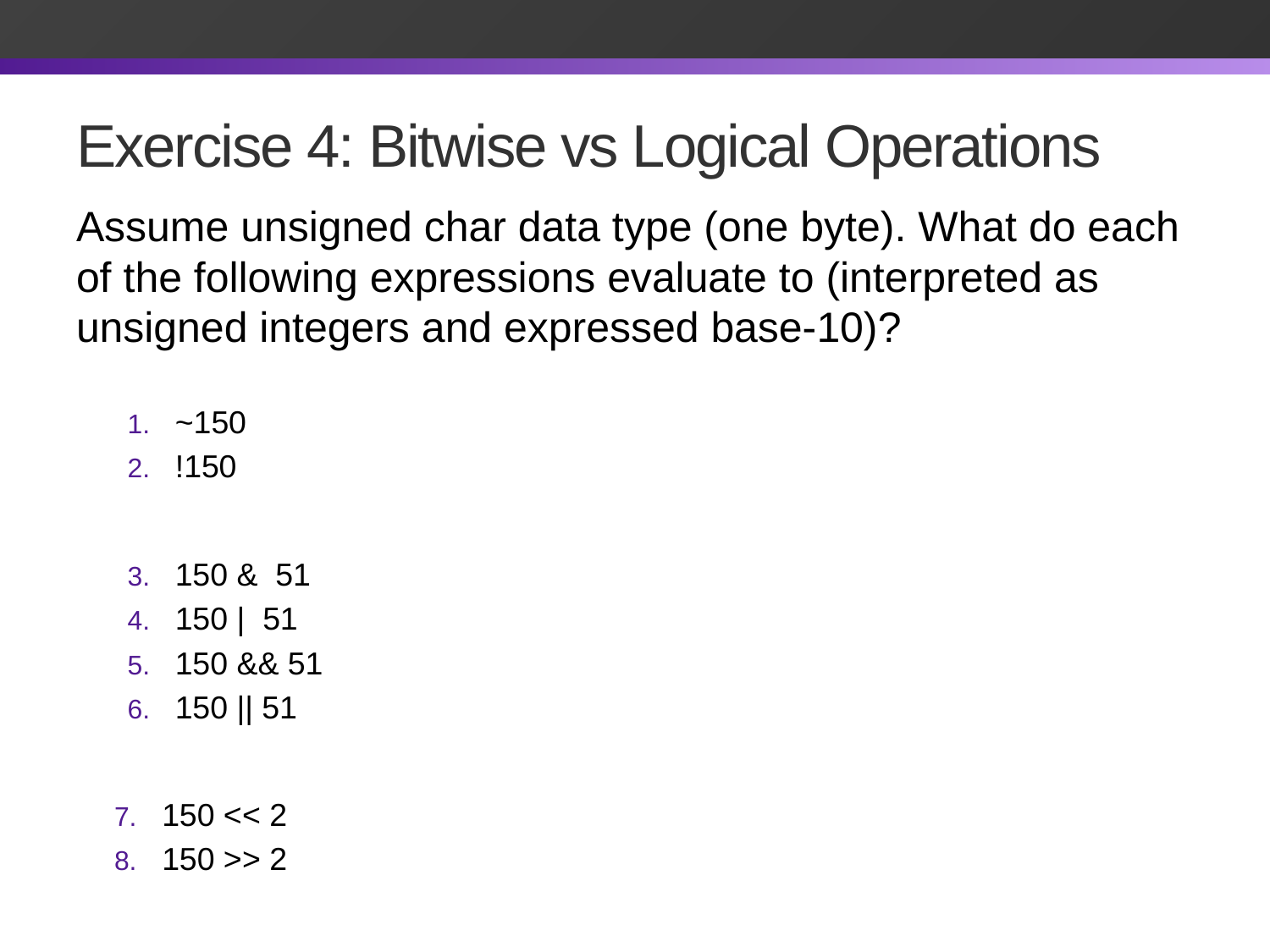

# Exercise 4: Bitwise vs Logical Operations
Assume unsigned char data type (one byte). What do each of the following expressions evaluate to (interpreted as unsigned integers and expressed base-10)?

~150
!150

150 &  51
150 |  51
150 && 51
150 || 51

150 << 2
150 >> 2

= ~(10010110) = 01101001 = 105
= !(10010110) = 00000000 = 0
= 10010110 & 00110011 = 00010010 = 18
= 10010110 | 00110011 = 10110111 = 183
= 10010110 && 00110011 = 00000001 = 1
= 10010110 || 00110011 = 00000001 = 1
= 10010110 << 2 = 01011000 = 88
= 10010110 >> 2 = 00100101 = 37